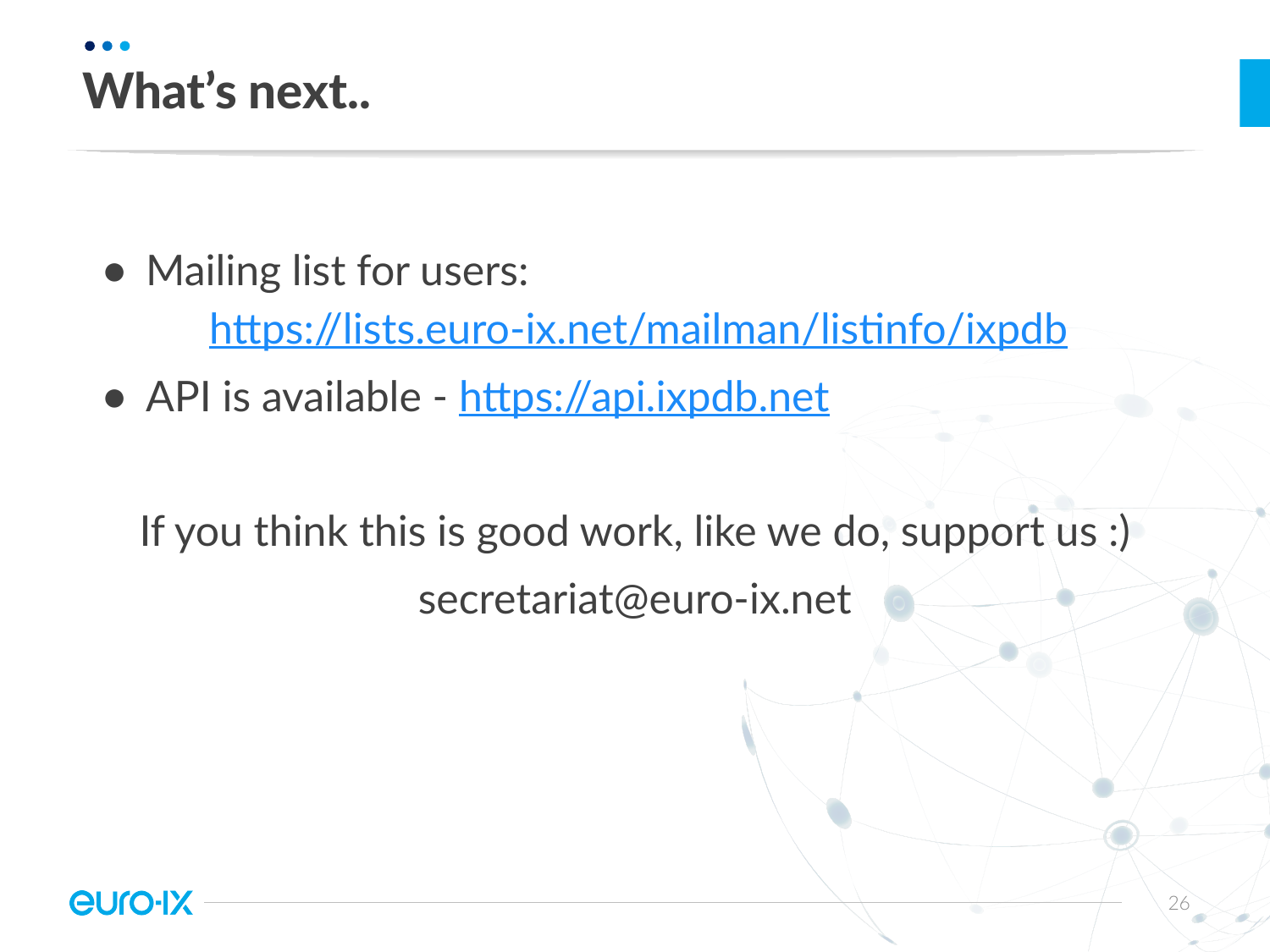

# What’s next..

Mailing list for users:
https://lists.euro-ix.net/mailman/listinfo/ixpdb
API is available - https://api.ixpdb.net

If you think this is good work, like we do, support us :)
secretariat@euro-ix.net
26